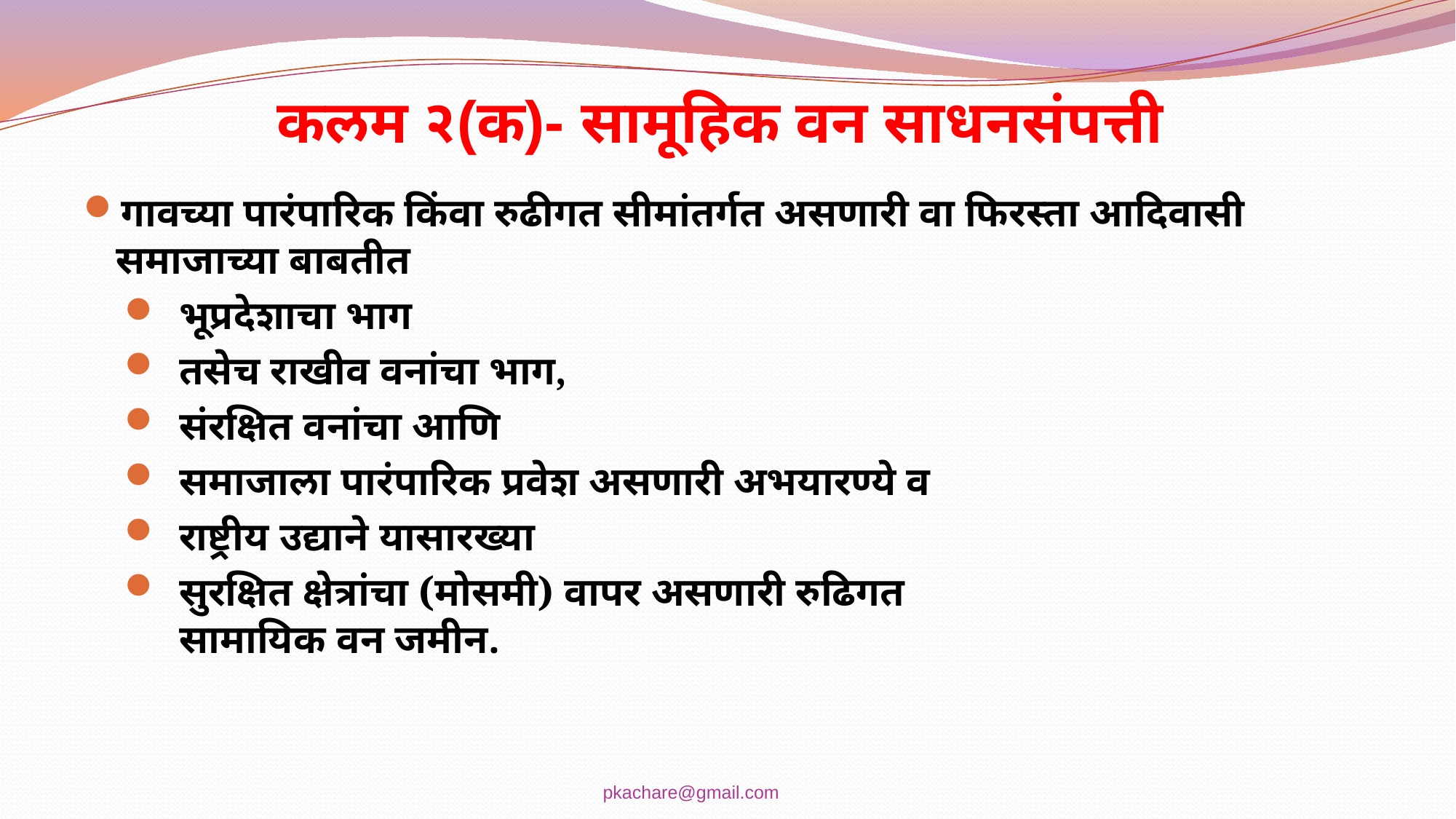

# कलम २(क)- सामूहिक वन साधनसंपत्ती
गावच्या पारंपारिक किंवा रुढीगत सीमांतर्गत असणारी वा फिरस्ता आदिवासी समाजाच्या बाबतीत
भूप्रदेशाचा भाग
तसेच राखीव वनांचा भाग,
संरक्षित वनांचा आणि
समाजाला पारंपारिक प्रवेश असणारी अभयारण्ये व
राष्ट्रीय उद्याने यासारख्या
सुरक्षित क्षेत्रांचा (मोसमी) वापर असणारी रुढिगत
सामायिक वन जमीन.

pkachare@gmail.com